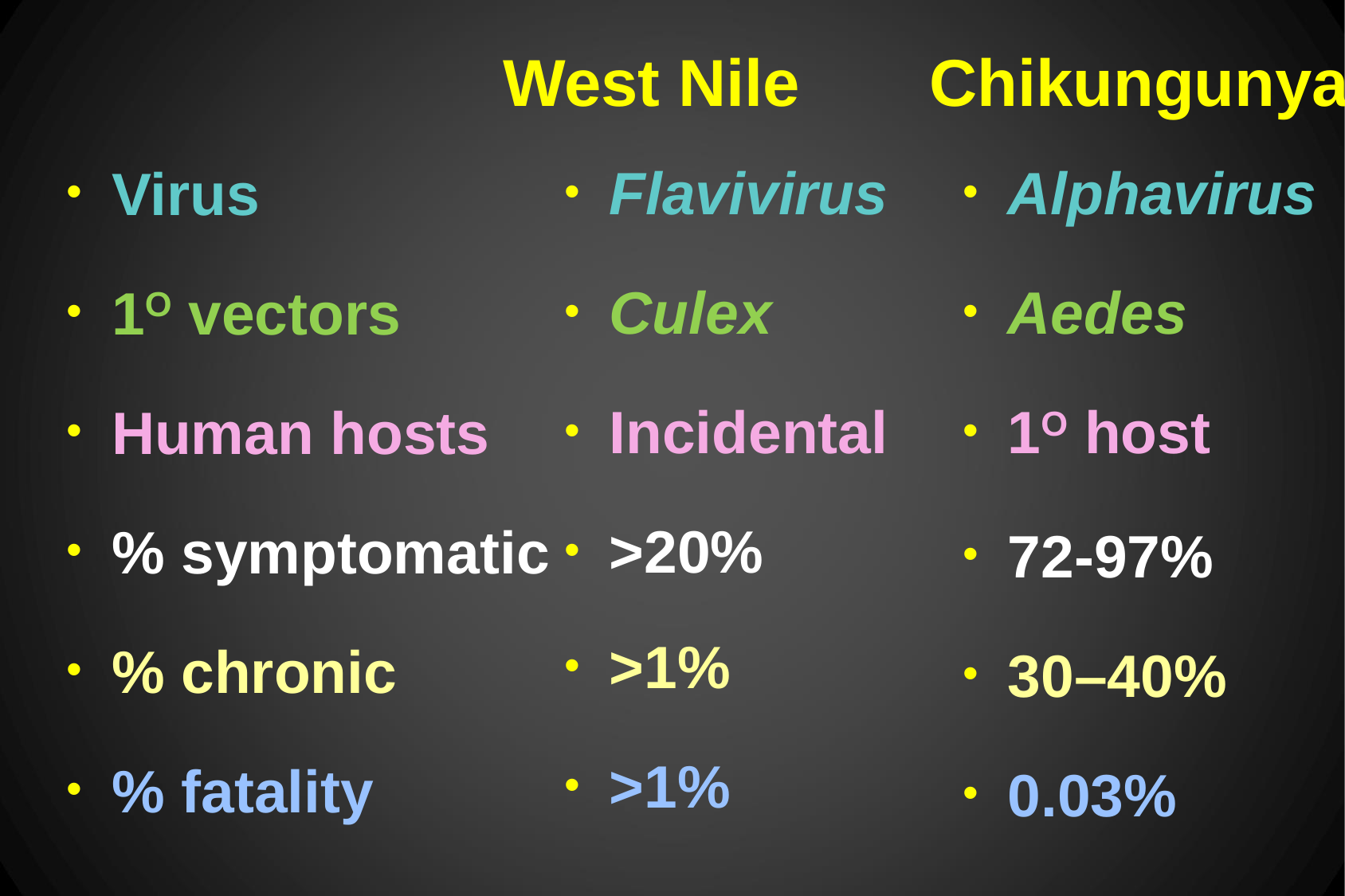

# West Nile       Chikungunya
Virus
1O vectors
Human hosts
% symptomatic
% chronic
% fatality
Flavivirus
Culex
Incidental
>20%
>1%
>1%
Alphavirus
Aedes
1O host
72-97%
30–40%
0.03%